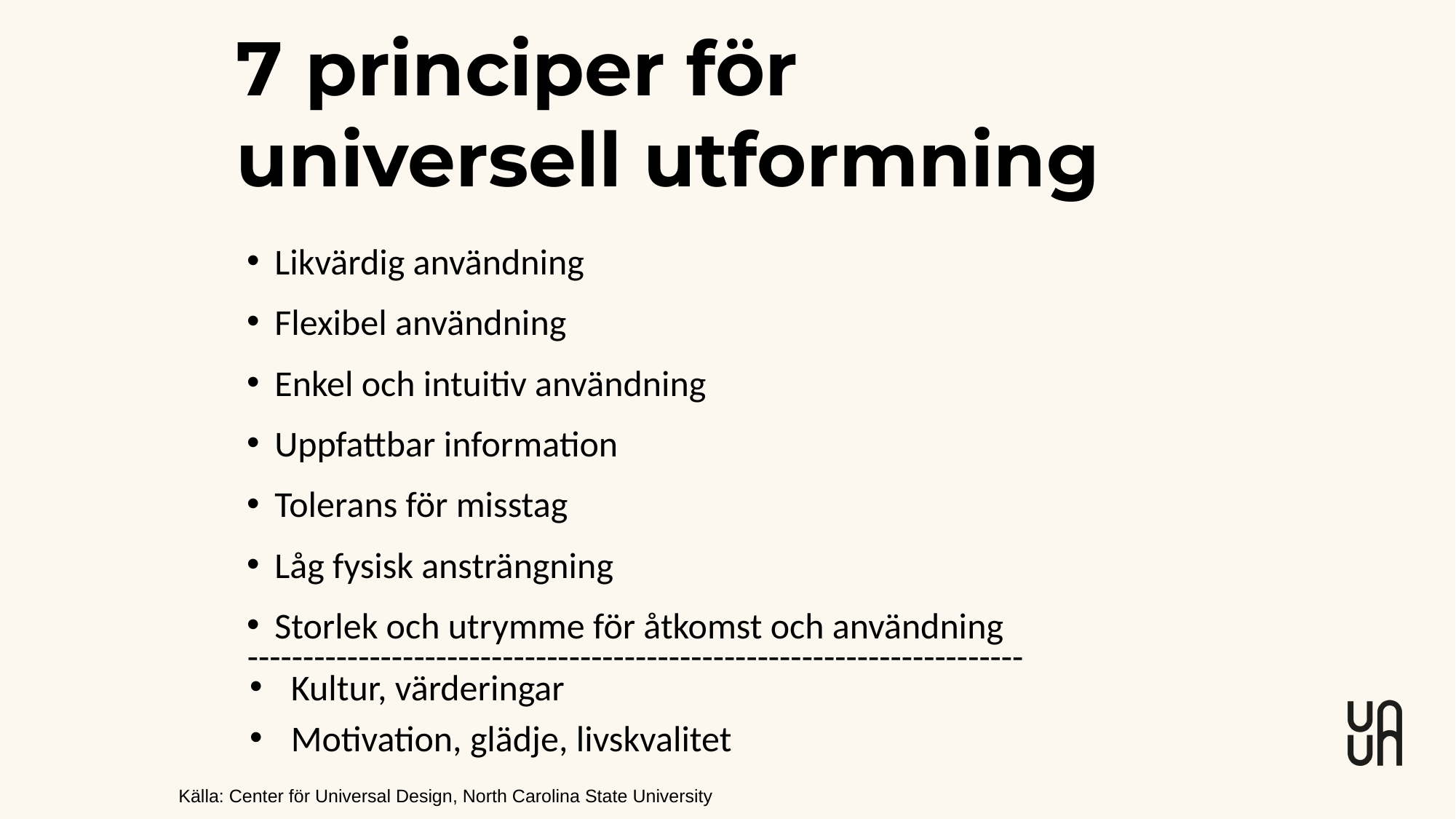

# 7 principer för universell utformning
Likvärdig användning

Flexibel användning

Enkel och intuitiv användning

Uppfattbar information

Tolerans för misstag

Låg fysisk ansträngning

Storlek och utrymme för åtkomst och användning
----------------------------------------------------------------------
Kultur, värderingar
Motivation, glädje, livskvalitet

Källa: Center för Universal Design, North Carolina State University